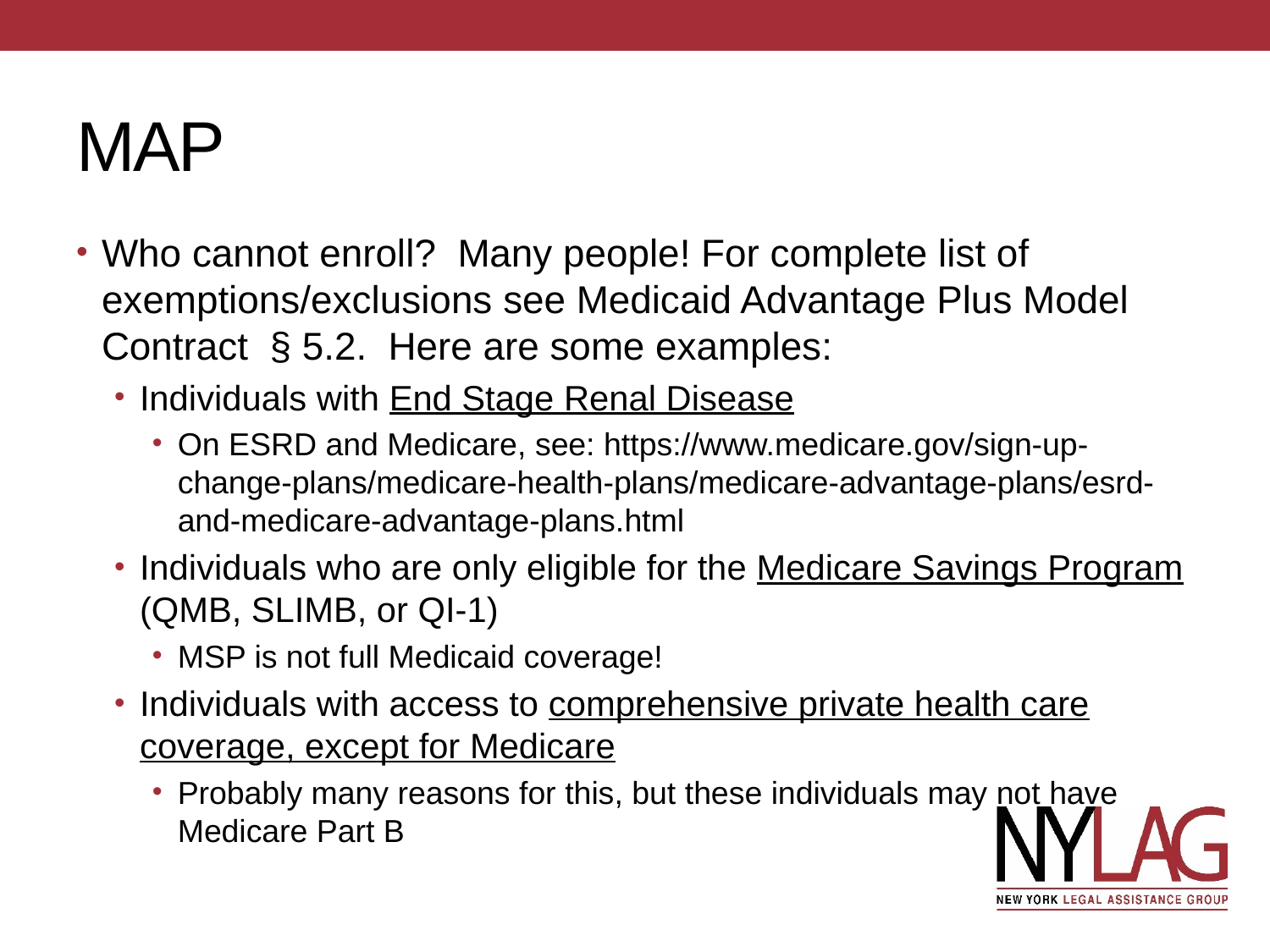

# MAP
Who cannot enroll?  Many people! For complete list of exemptions/exclusions see Medicaid Advantage Plus Model Contract  § 5.2.  Here are some examples:
Individuals with End Stage Renal Disease
On ESRD and Medicare, see: https://www.medicare.gov/sign-up-change-plans/medicare-health-plans/medicare-advantage-plans/esrd-and-medicare-advantage-plans.html
Individuals who are only eligible for the Medicare Savings Program (QMB, SLIMB, or QI-1)
MSP is not full Medicaid coverage!
Individuals with access to comprehensive private health care coverage, except for Medicare
Probably many reasons for this, but these individuals may not have Medicare Part B